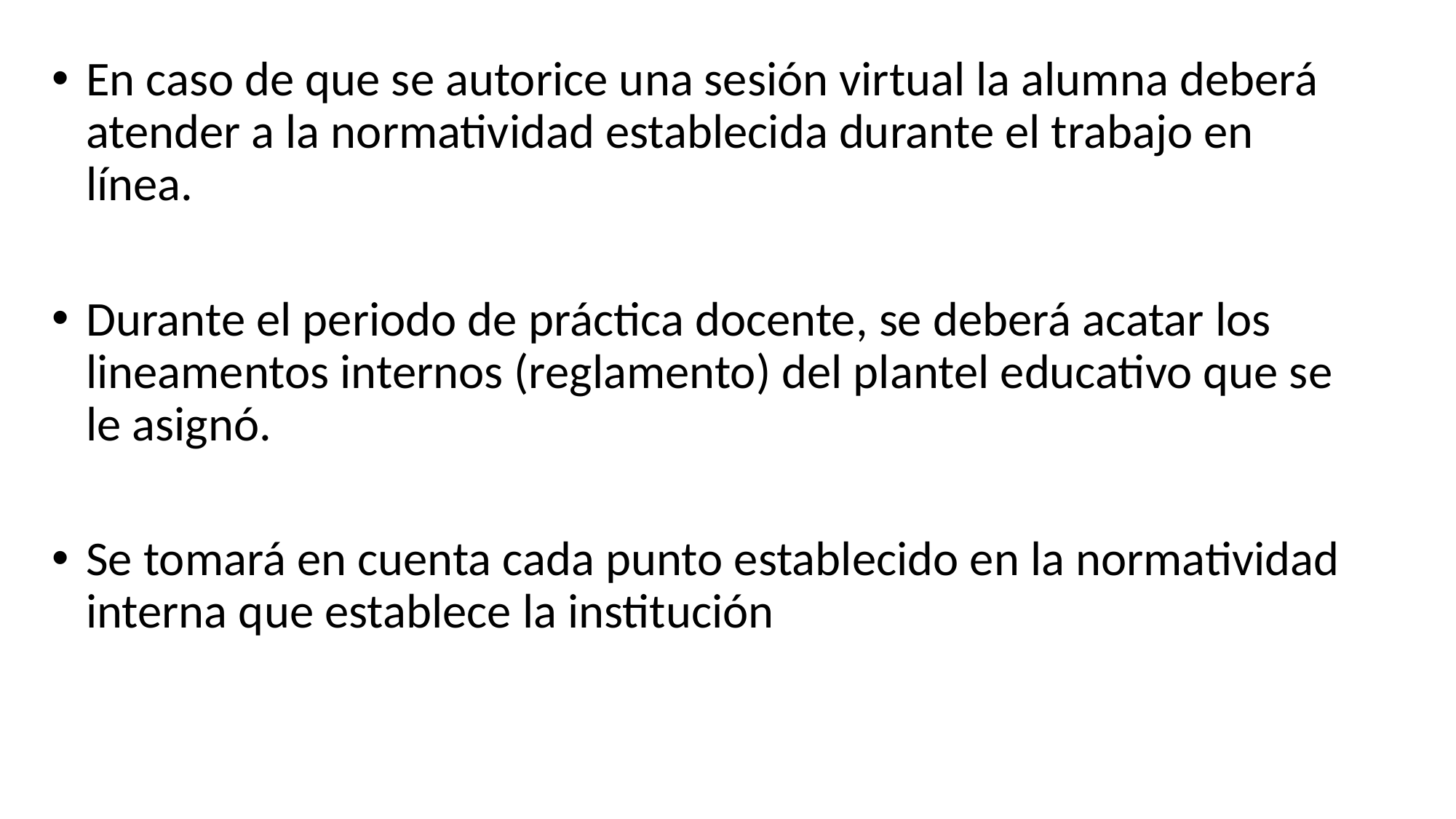

En caso de que se autorice una sesión virtual la alumna deberá atender a la normatividad establecida durante el trabajo en línea.

Durante el periodo de práctica docente, se deberá acatar los lineamentos internos (reglamento) del plantel educativo que se le asignó.

Se tomará en cuenta cada punto establecido en la normatividad interna que establece la institución